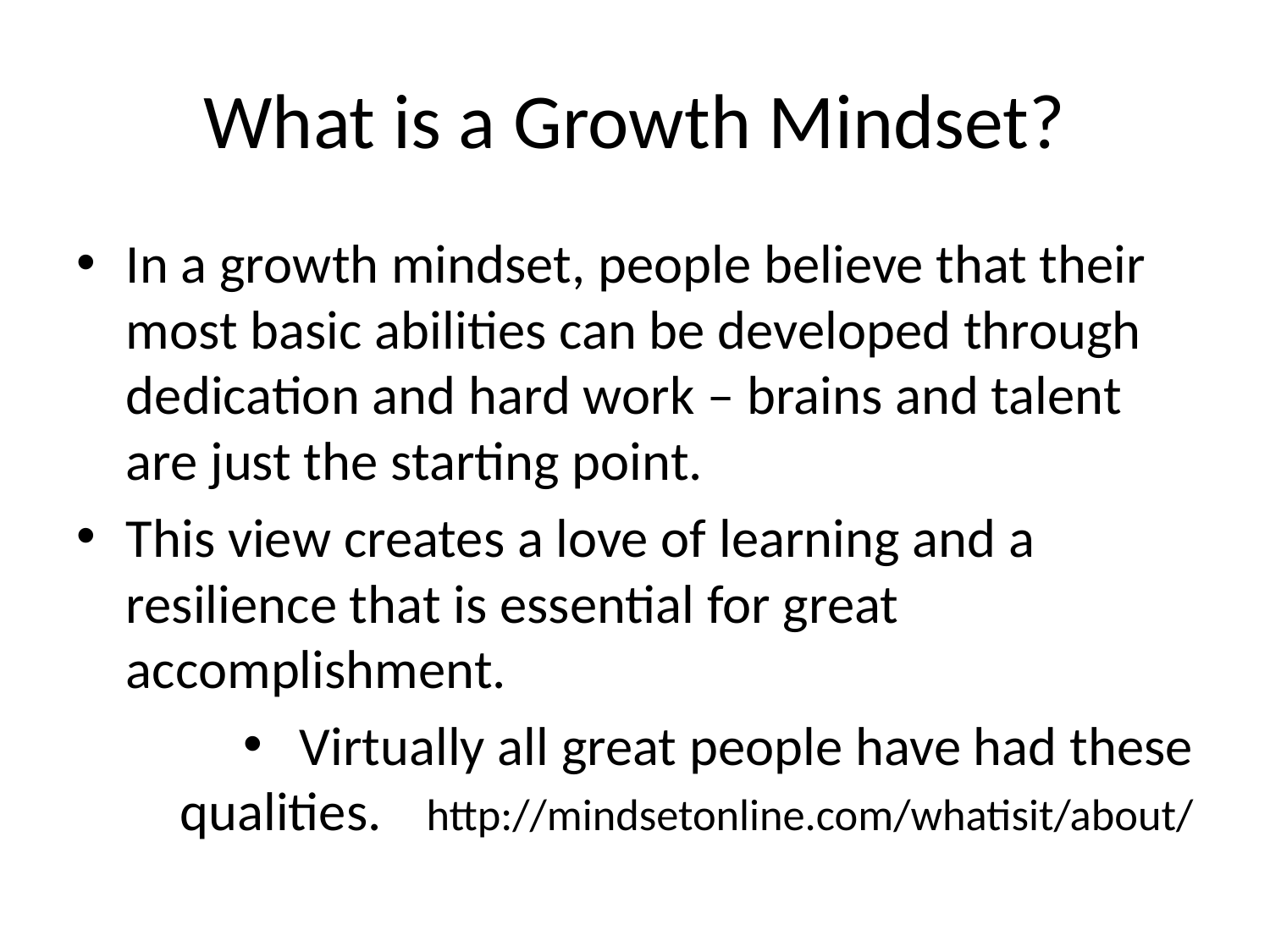

# What is a Growth Mindset?
In a growth mindset, people believe that their most basic abilities can be developed through dedication and hard work – brains and talent are just the starting point.
This view creates a love of learning and a resilience that is essential for great accomplishment.
Virtually all great people have had these qualities. 	http://mindsetonline.com/whatisit/about/